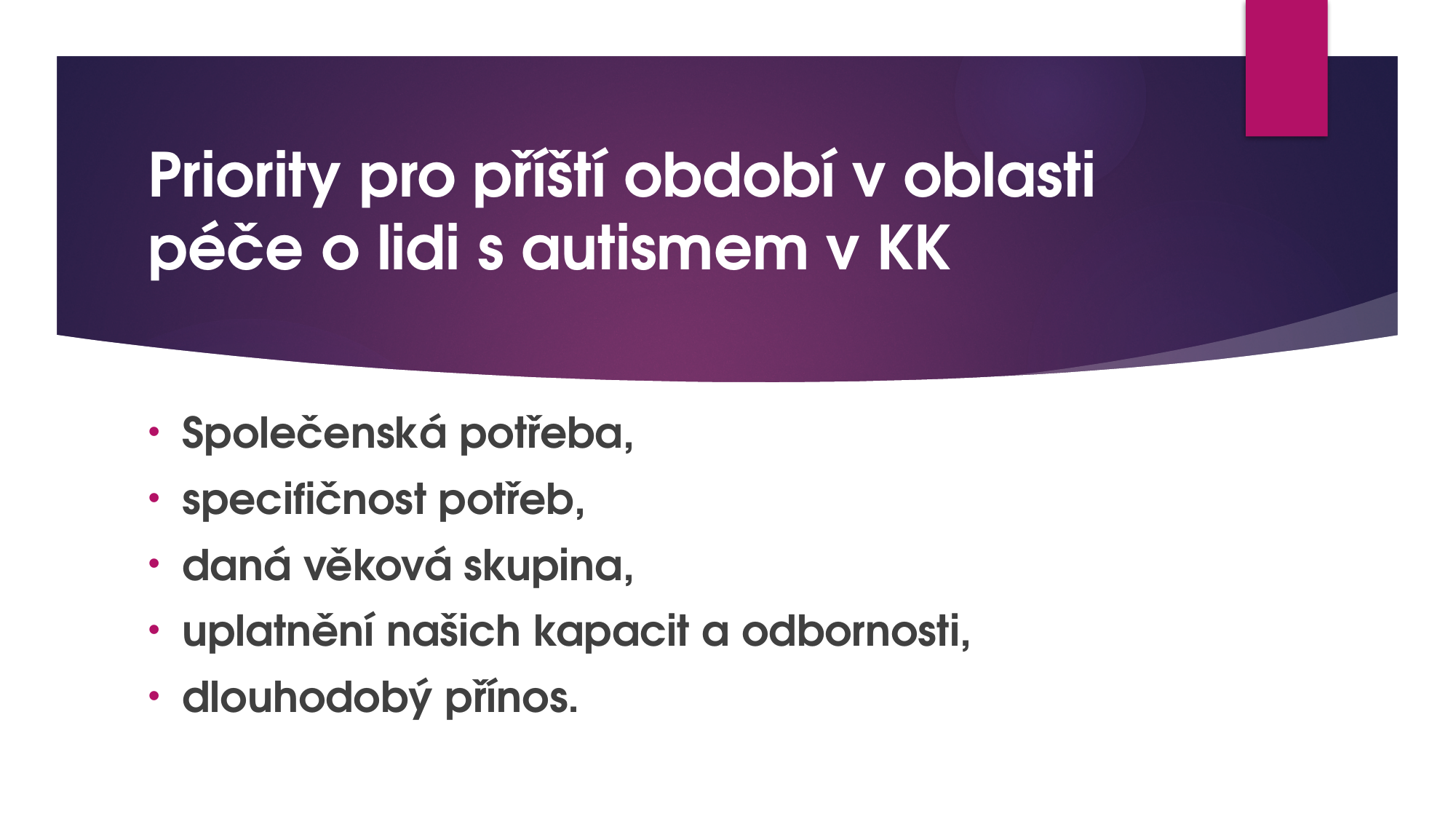

# Priority pro příští období v oblasti péče o lidi s autismem v KK
Společenská potřeba,
specifičnost potřeb,
daná věková skupina,
uplatnění našich kapacit a odbornosti,
dlouhodobý přínos.